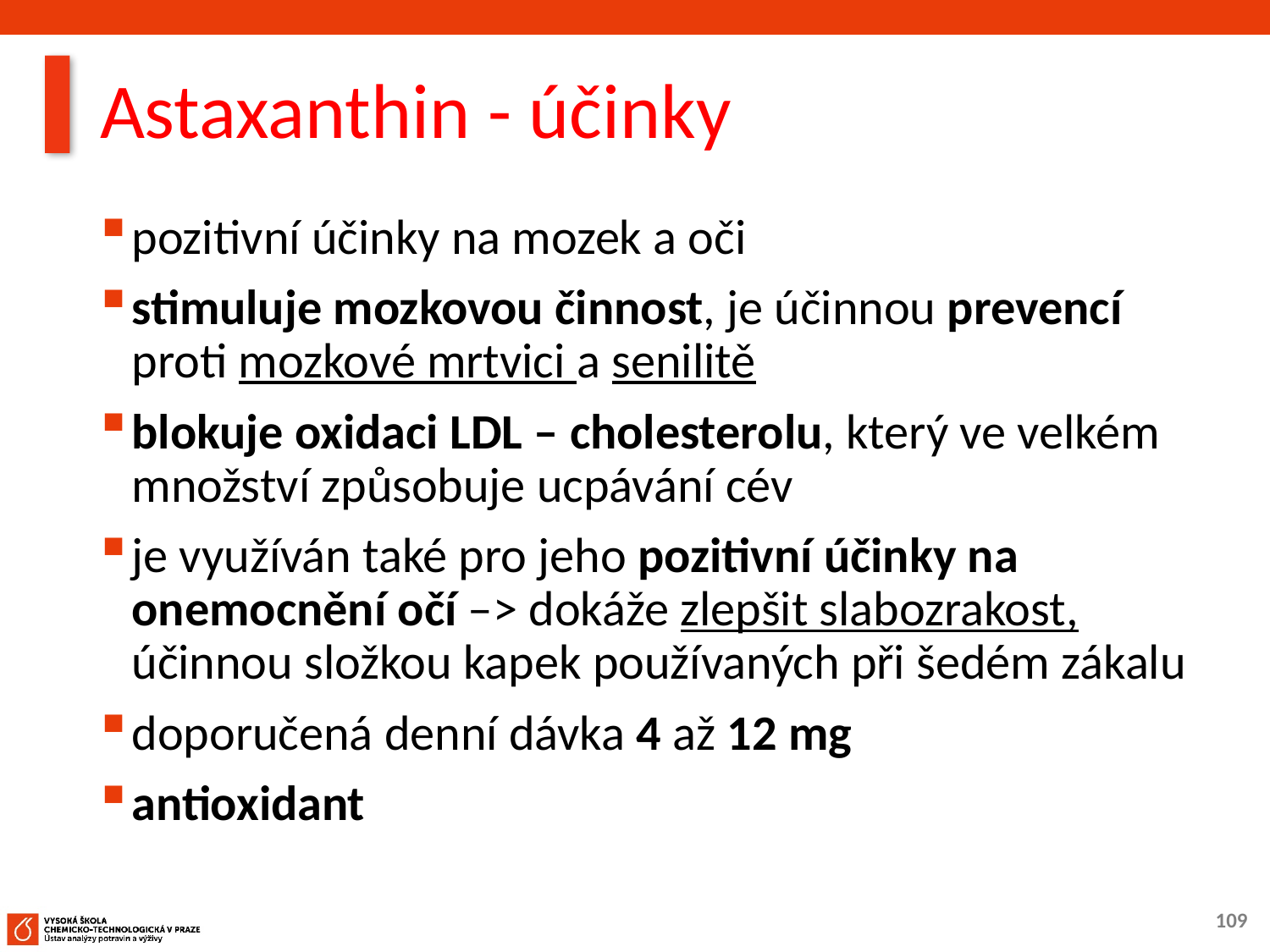

# Astaxanthin - účinky
pozitivní účinky na mozek a oči
stimuluje mozkovou činnost, je účinnou prevencí proti mozkové mrtvici a senilitě
blokuje oxidaci LDL – cholesterolu, který ve velkém množství způsobuje ucpávání cév
je využíván také pro jeho pozitivní účinky na onemocnění očí ‒˃ dokáže zlepšit slabozrakost, účinnou složkou kapek používaných při šedém zákalu
doporučená denní dávka 4 až 12 mg
antioxidant